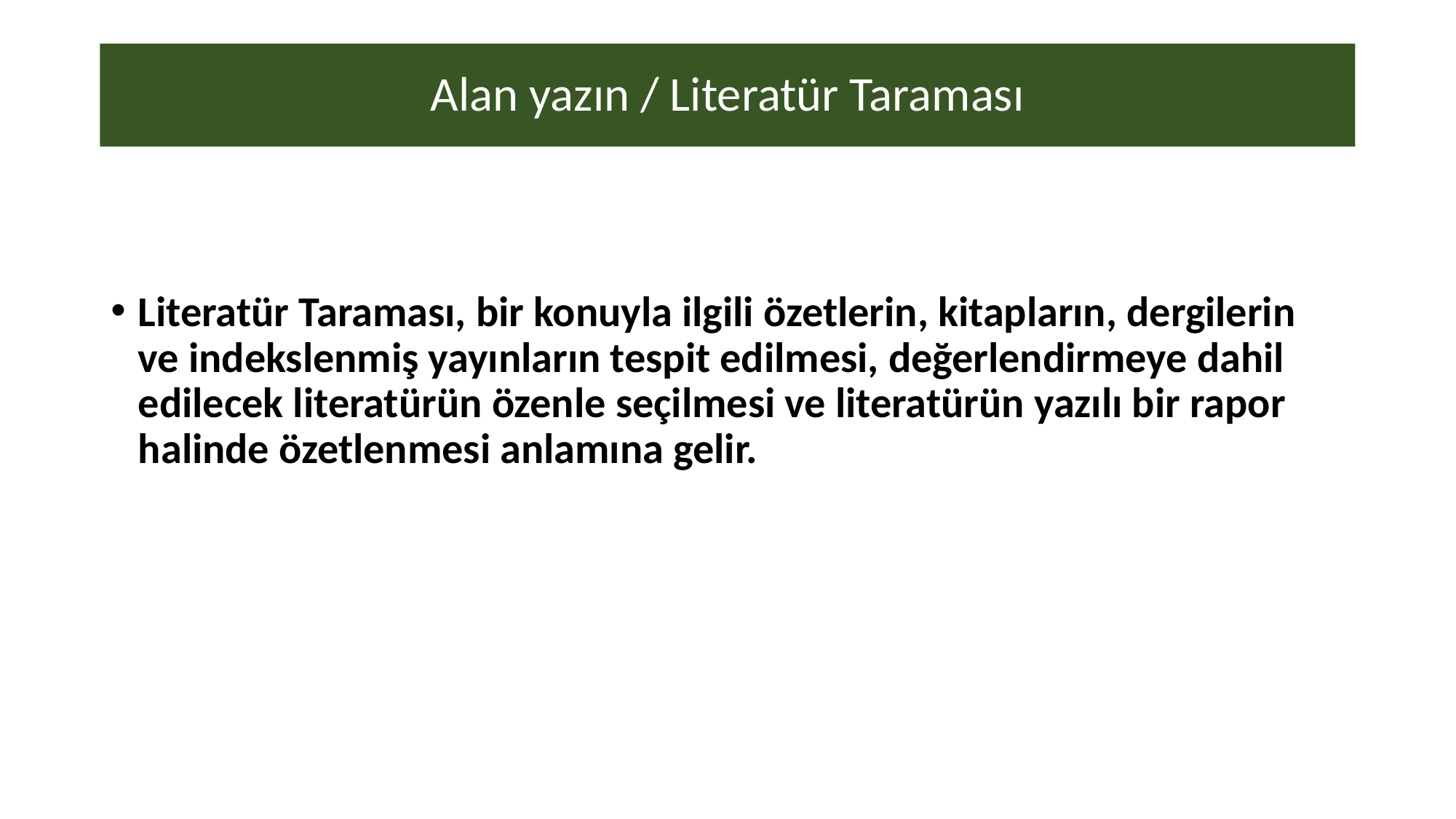

# Alan yazın / Literatür Taraması

Literatür Taraması, bir konuyla ilgili özetlerin, kitapların, dergilerin ve indekslenmiş yayınların tespit edilmesi, değerlendirmeye dahil edilecek literatürün özenle seçilmesi ve literatürün yazılı bir rapor halinde özetlenmesi anlamına gelir.